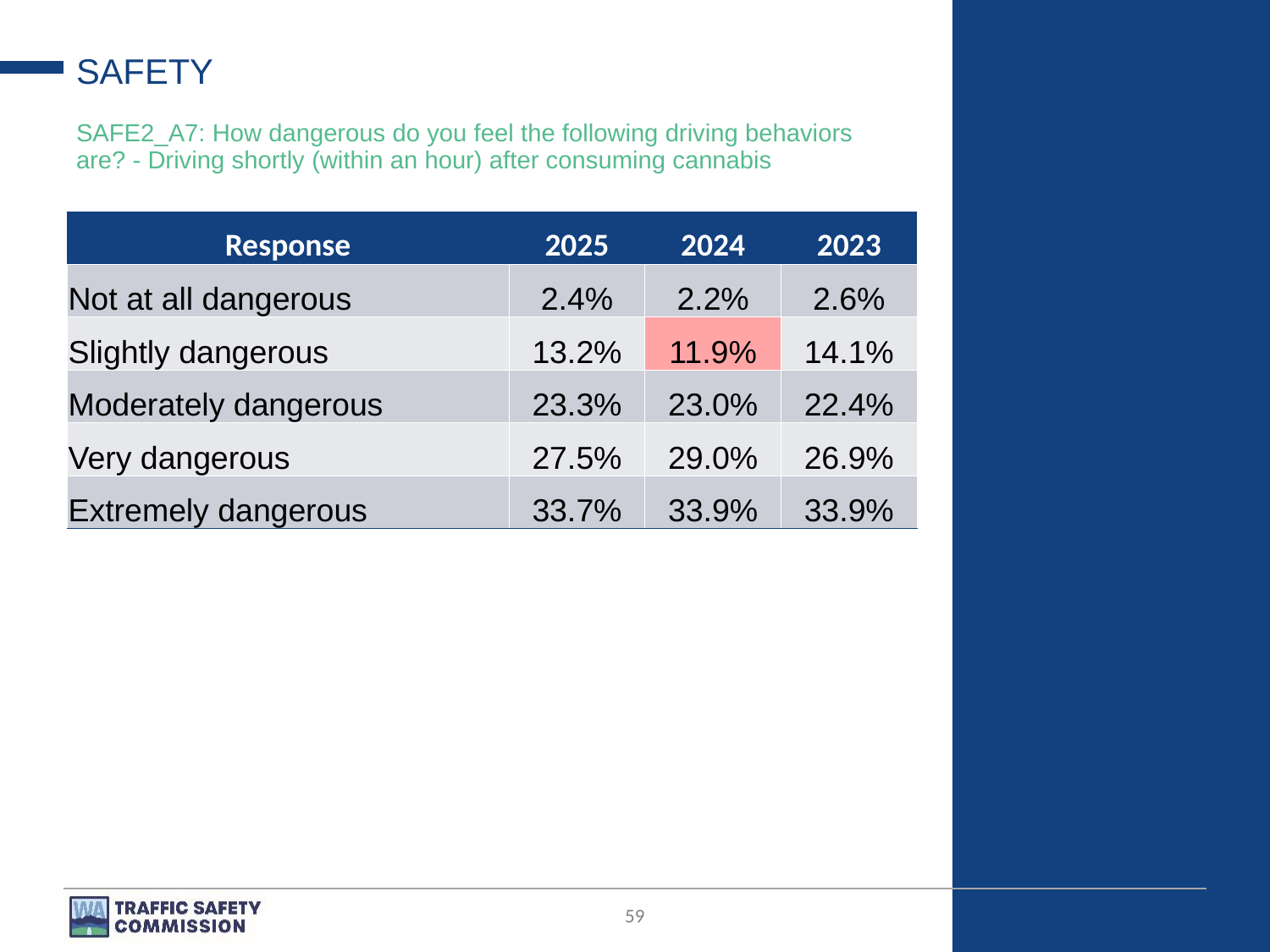

# SAFETY
SAFE2_A7: How dangerous do you feel the following driving behaviors are? - Driving shortly (within an hour) after consuming cannabis
| Response | 2025 | 2024 | 2023 |
| --- | --- | --- | --- |
| Not at all dangerous | 2.4% | 2.2% | 2.6% |
| Slightly dangerous | 13.2% | 11.9% | 14.1% |
| Moderately dangerous | 23.3% | 23.0% | 22.4% |
| Very dangerous | 27.5% | 29.0% | 26.9% |
| Extremely dangerous | 33.7% | 33.9% | 33.9% |